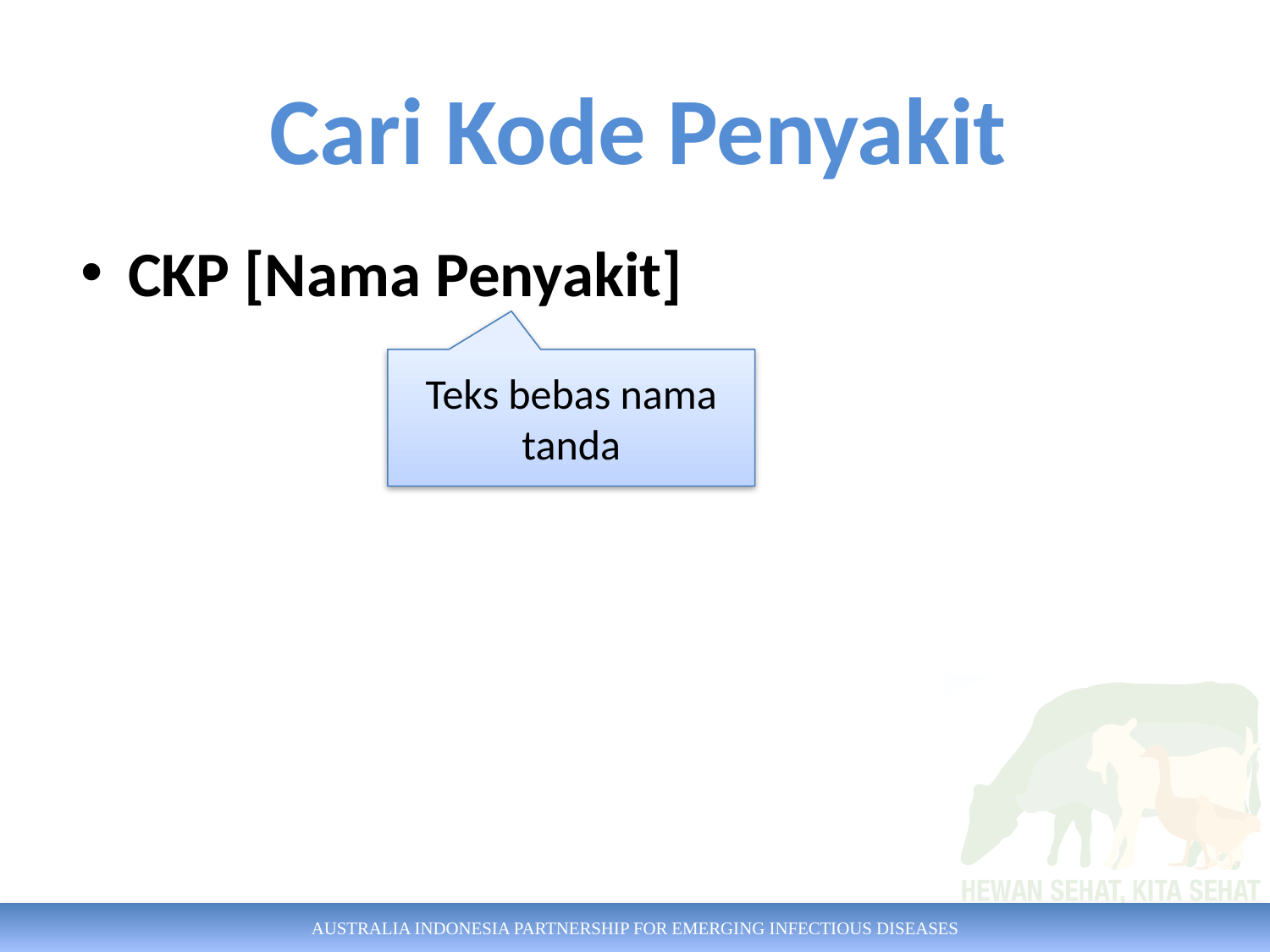

Cari Kode Penyakit
CKP [Nama Penyakit]

Teks bebas nama tanda